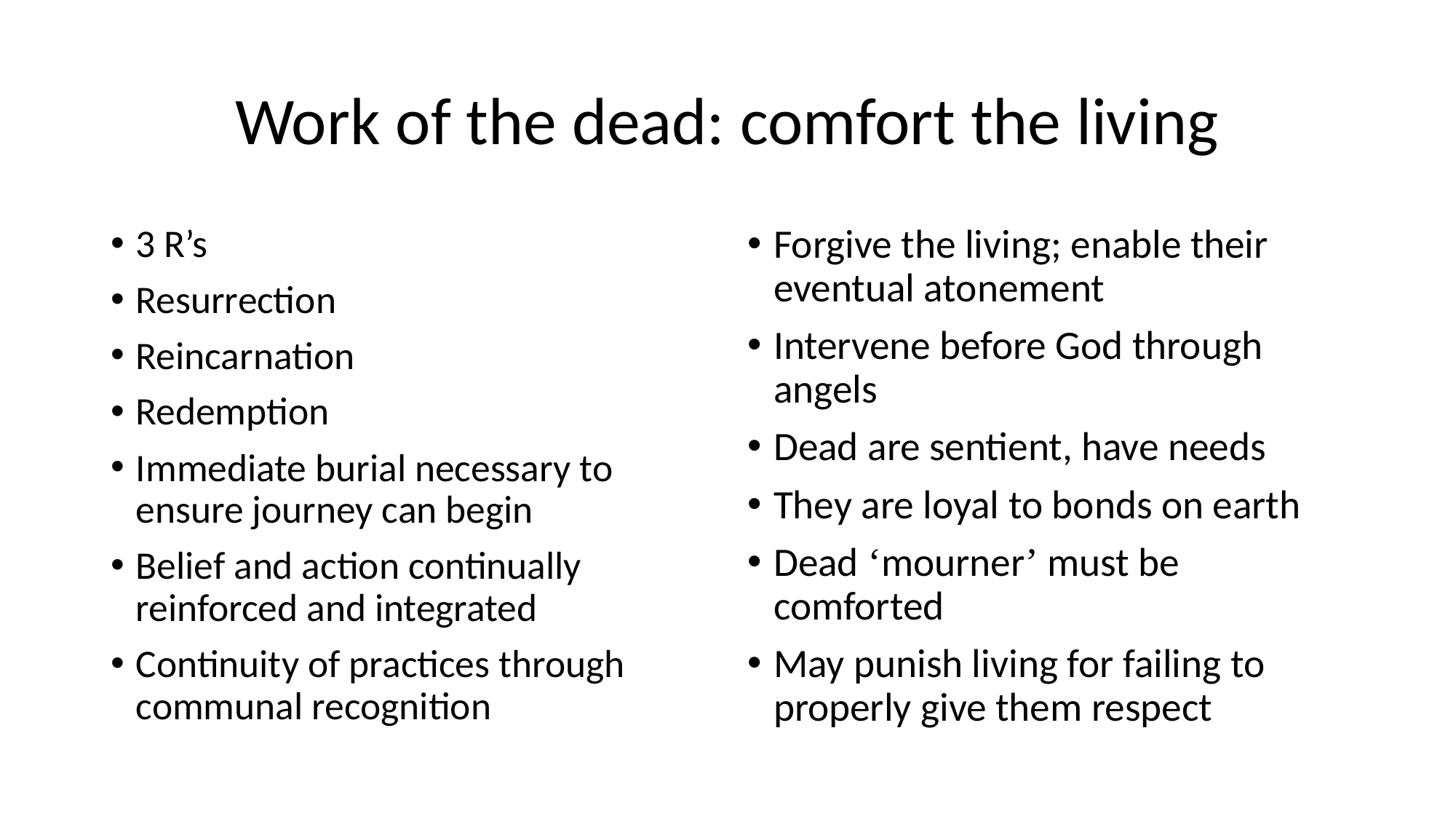

# Work of the dead: comfort the living
3 R’s
Resurrection
Reincarnation
Redemption
Immediate burial necessary to ensure journey can begin
Belief and action continually reinforced and integrated
Continuity of practices through communal recognition

Forgive the living; enable their eventual atonement
Intervene before God through angels
Dead are sentient, have needs
They are loyal to bonds on earth
Dead ‘mourner’ must be comforted
May punish living for failing to properly give them respect